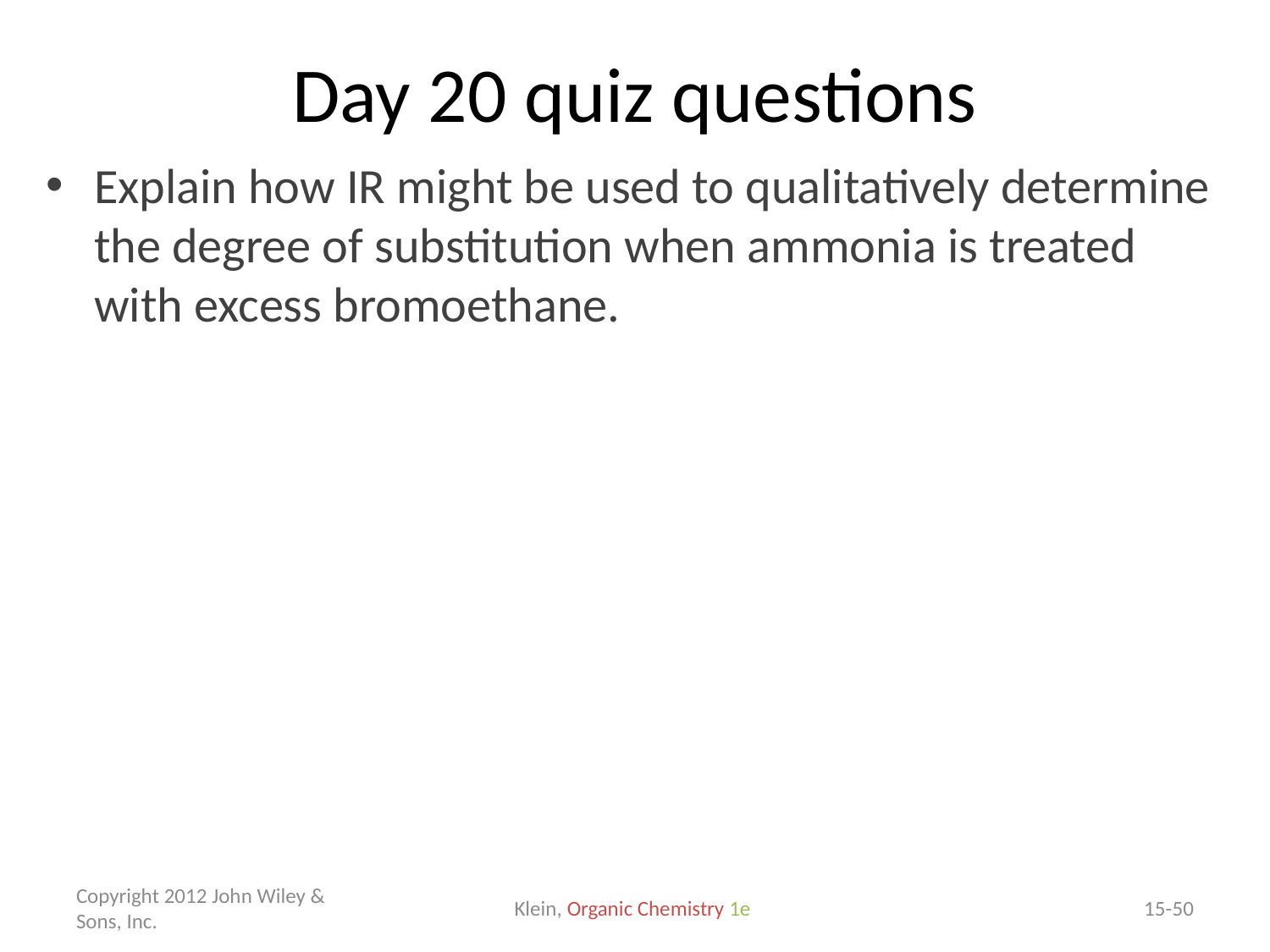

# Day 20 quiz questions
Explain how IR might be used to qualitatively determine the degree of substitution when ammonia is treated with excess bromoethane.
Copyright 2012 John Wiley & Sons, Inc.
Klein, Organic Chemistry 1e
15-50